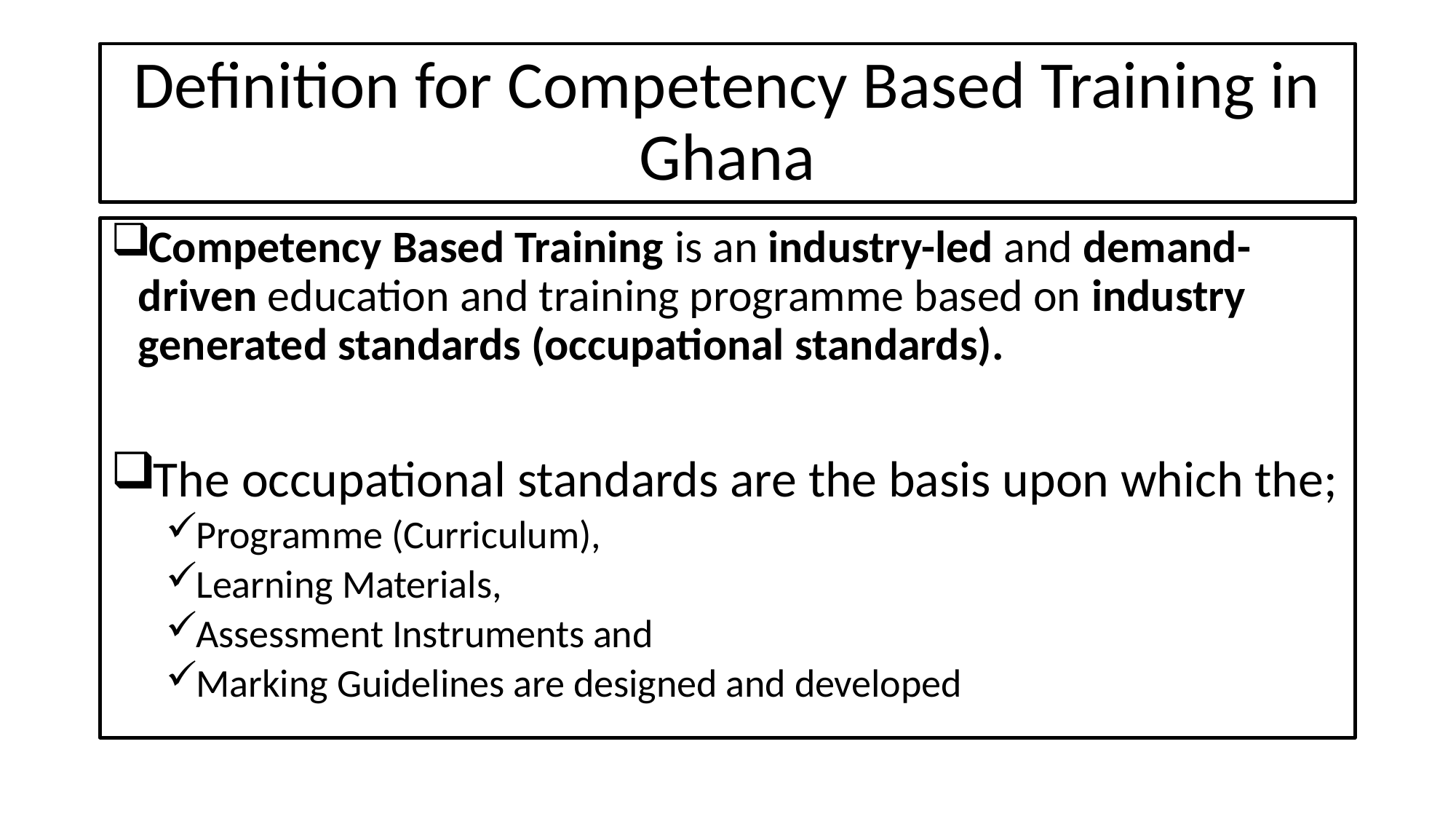

# Definition for Competency Based Training in Ghana
Competency Based Training is an industry-led and demand-driven education and training programme based on industry generated standards (occupational standards).

The occupational standards are the basis upon which the;
Programme (Curriculum),
Learning Materials,
Assessment Instruments and
Marking Guidelines are designed and developed